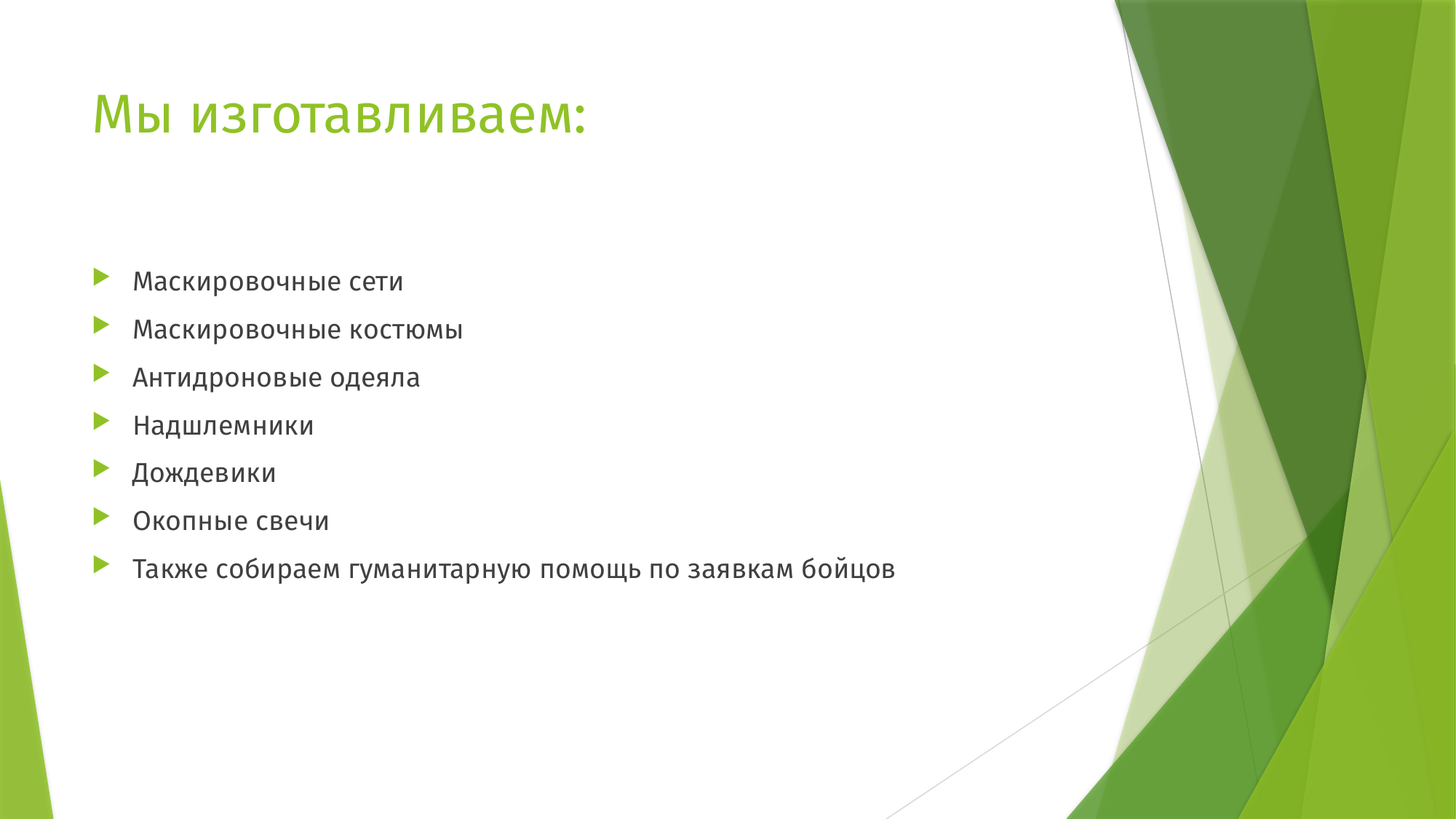

# Мы изготавливаем:
Маскировочные сети
Маскировочные костюмы
Антидроновые одеяла
Надшлемники
Дождевики
Окопные свечи
Также собираем гуманитарную помощь по заявкам бойцов